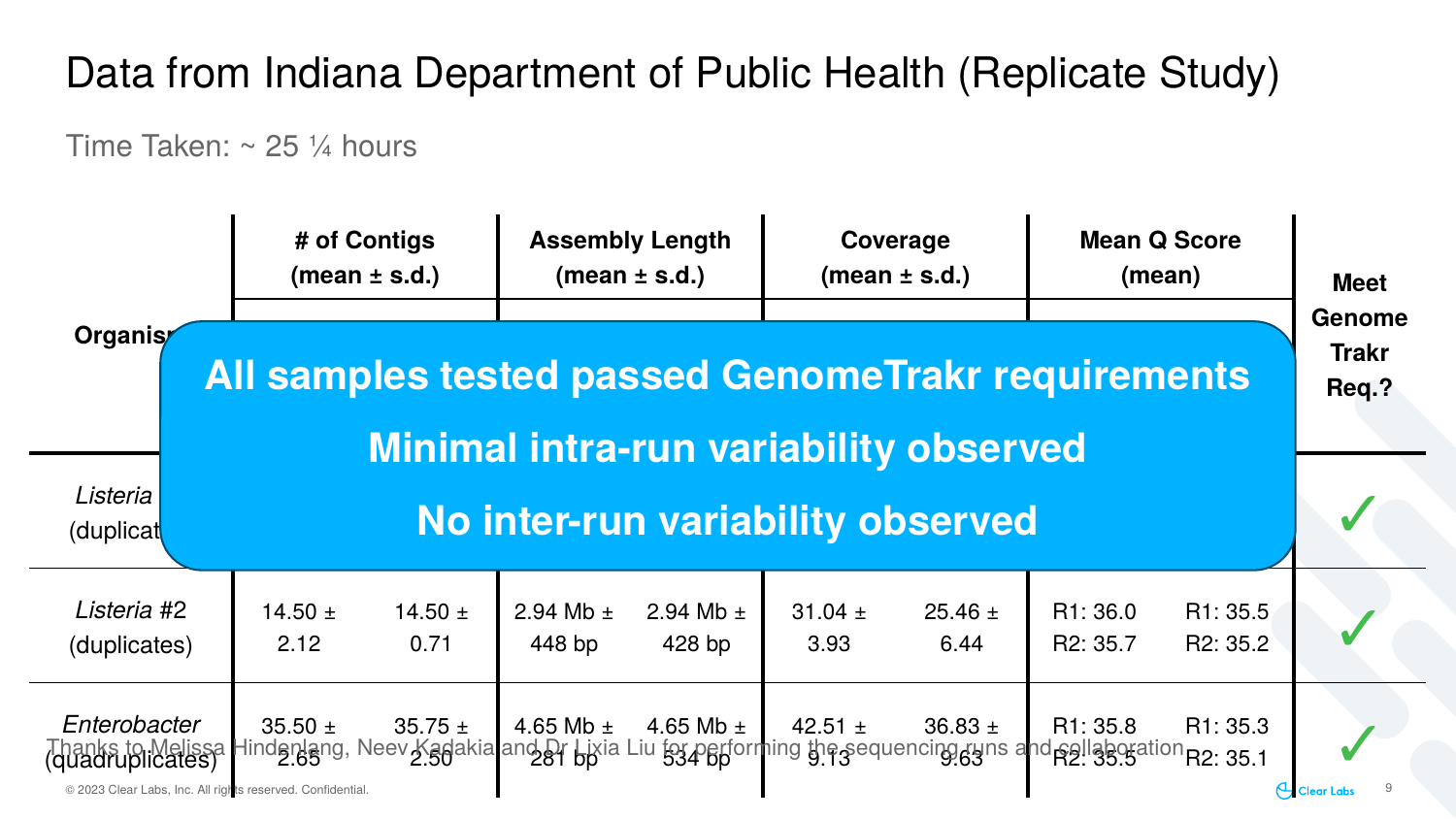

# Data from Indiana Department of Public Health (Replicate Study)
Time Taken: ~ 25 ¼ hours
| Organism | # of Contigs (mean ± s.d.) |  | Assembly Length (mean ± s.d.) |  | Coverage (mean ± s.d.) |  | Mean Q Score (mean) |  | Meet GenomeTrakr Req.? |
| --- | --- | --- | --- | --- | --- | --- | --- | --- | --- |
|  | Run 1 | Run 2 | Run 1 | Run 2 | Run 1 | Run 2 | Run 1 | Run 2 |  |
| Listeria #1 (duplicates) | 24.50 ± 2.12 | 25.50 ± 0.71 | 3.10 Mb ± 756 bp | 3.10 Mb ± 996 bp | 28.92 ± 1.88 | 26.48 ± 0.74 | R1: 36.0 R2: 35.7 | R1: 35.5 R2: 35.1 | ✓ |
| Listeria #2 (duplicates) | 14.50 ± 2.12 | 14.50 ± 0.71 | 2.94 Mb ± 448 bp | 2.94 Mb ± 428 bp | 31.04 ± 3.93 | 25.46 ± 6.44 | R1: 36.0 R2: 35.7 | R1: 35.5 R2: 35.2 | ✓ |
| Enterobacter (quadruplicates) | 35.50 ± 2.65 | 35.75 ± 2.50 | 4.65 Mb ± 281 bp | 4.65 Mb ± 534 bp | 42.51 ± 9.13 | 36.83 ± 9.63 | R1: 35.8 R2: 35.5 | R1: 35.3 R2: 35.1 | ✓ |
All samples tested passed GenomeTrakr requirements
Minimal intra-run variability observed
No inter-run variability observed
Thanks to Melissa Hindenlang, Neev Kadakia and Dr Lixia Liu for performing the sequencing runs and collaboration
9